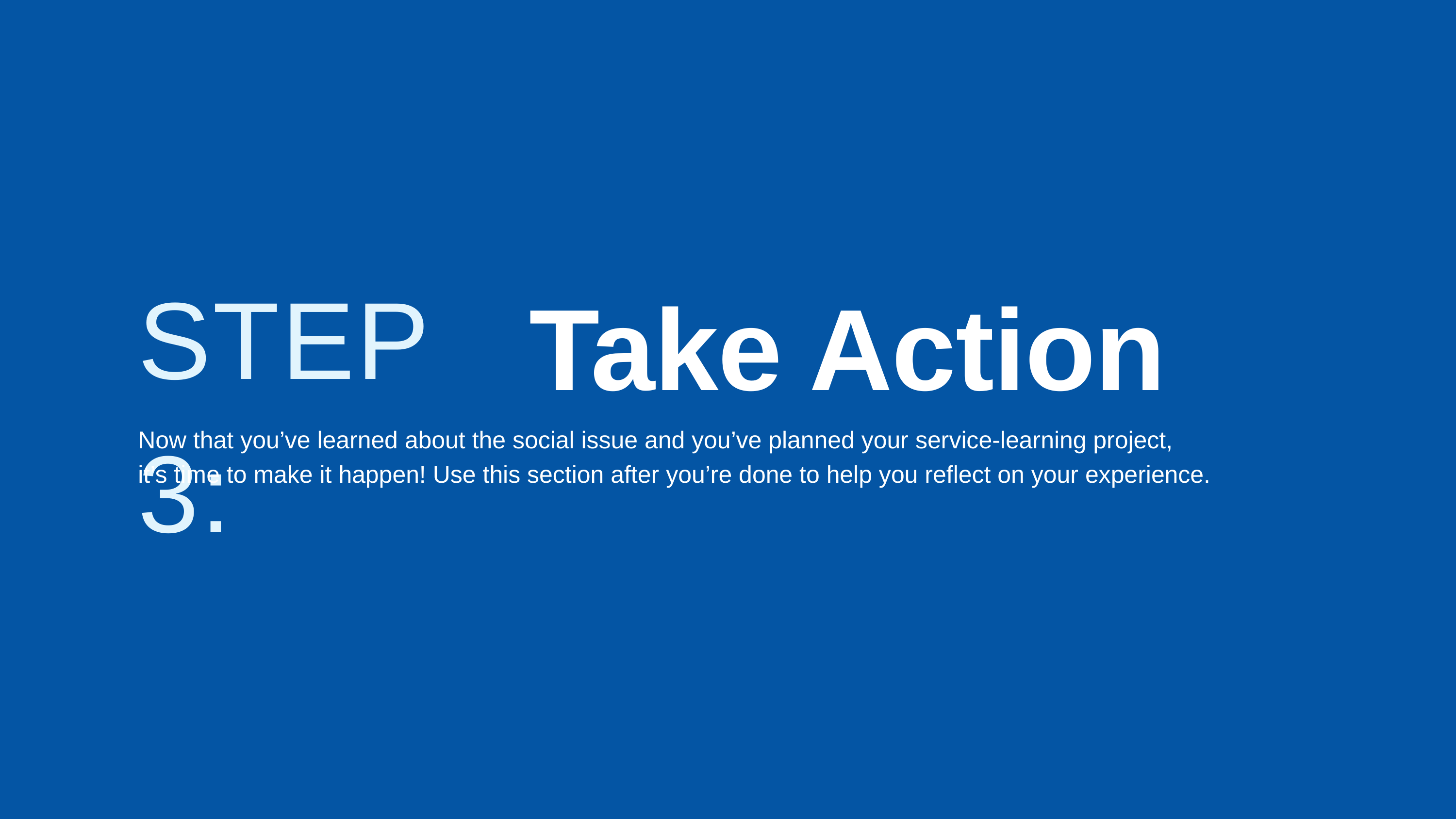

STEP 3:
Take Action
Now that you’ve learned about the social issue and you’ve planned your service-learning project,
it’s time to make it happen! Use this section after you’re done to help you reflect on your experience.